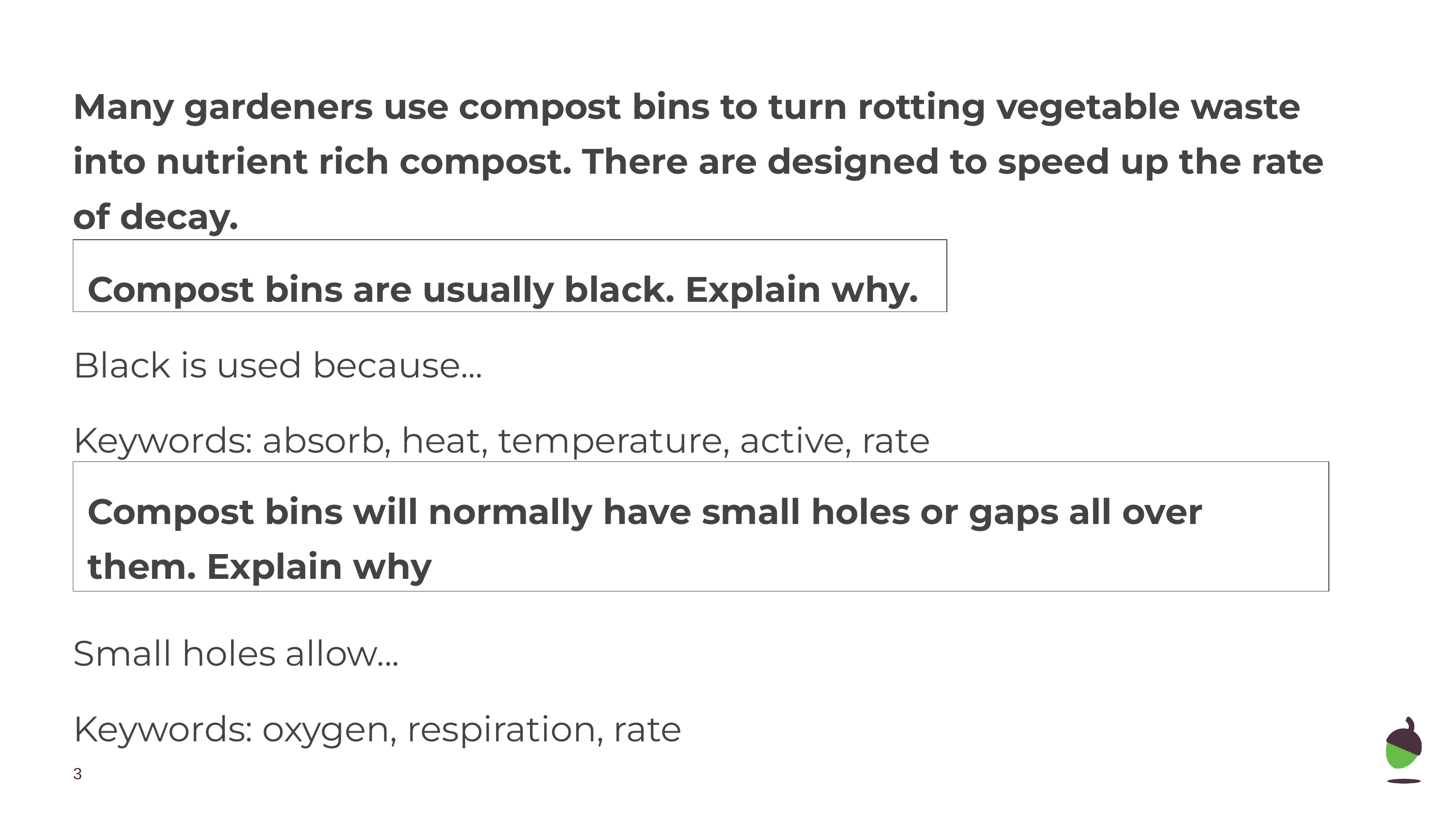

# Many gardeners use compost bins to turn rotting vegetable waste into nutrient rich compost. There are designed to speed up the rate of decay.

Compost bins are usually black. Explain why.
Black is used because...
Keywords: absorb, heat, temperature, active, rate
Compost bins will normally have small holes or gaps all over them. Explain why
Small holes allow...
Keywords: oxygen, respiration, rate
3